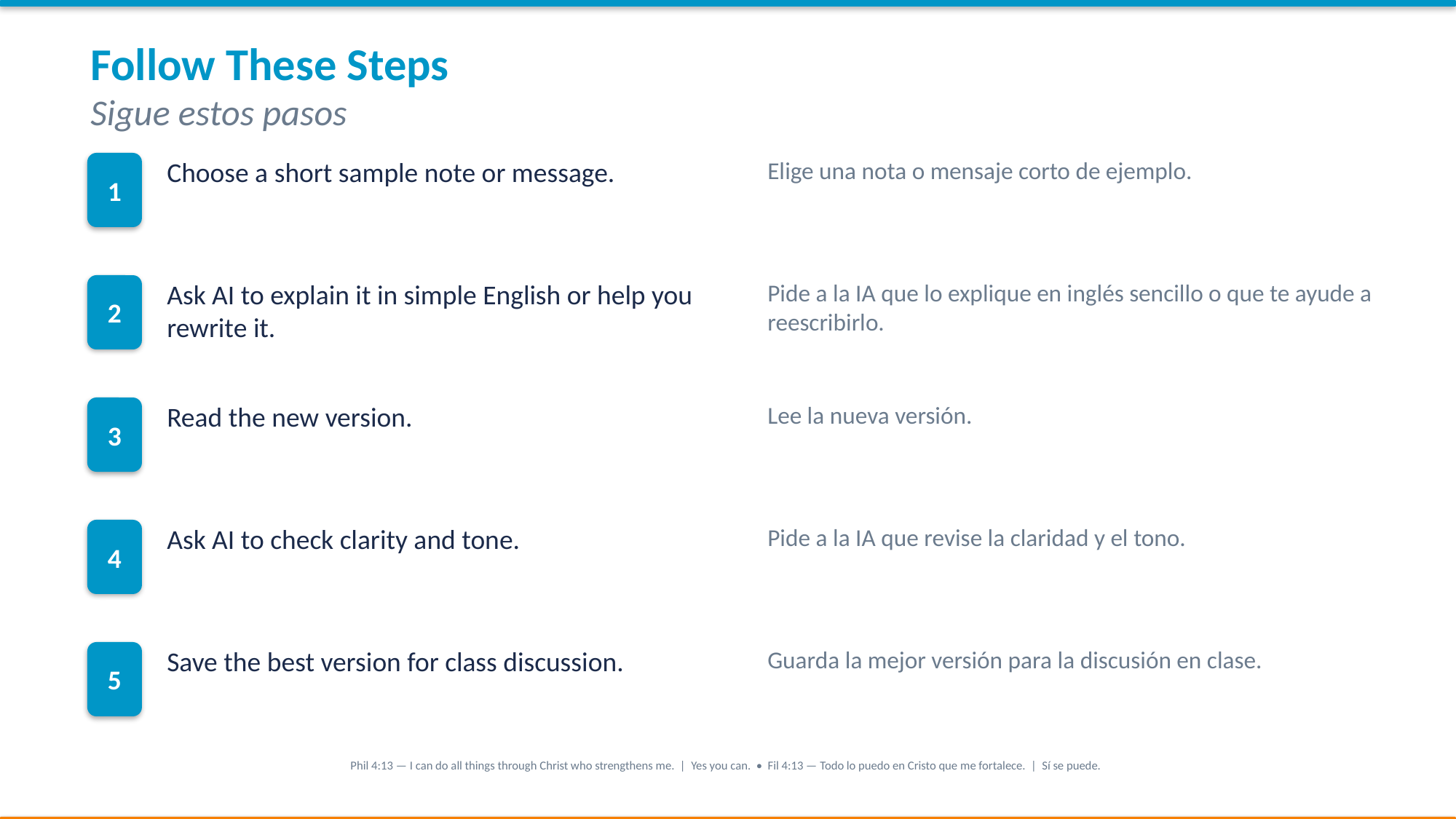

Follow These Steps
Sigue estos pasos
1
Choose a short sample note or message.
Elige una nota o mensaje corto de ejemplo.
2
Ask AI to explain it in simple English or help you rewrite it.
Pide a la IA que lo explique en inglés sencillo o que te ayude a reescribirlo.
3
Read the new version.
Lee la nueva versión.
4
Ask AI to check clarity and tone.
Pide a la IA que revise la claridad y el tono.
5
Save the best version for class discussion.
Guarda la mejor versión para la discusión en clase.
Phil 4:13 — I can do all things through Christ who strengthens me.  |  Yes you can.  •  Fil 4:13 — Todo lo puedo en Cristo que me fortalece.  |  Sí se puede.